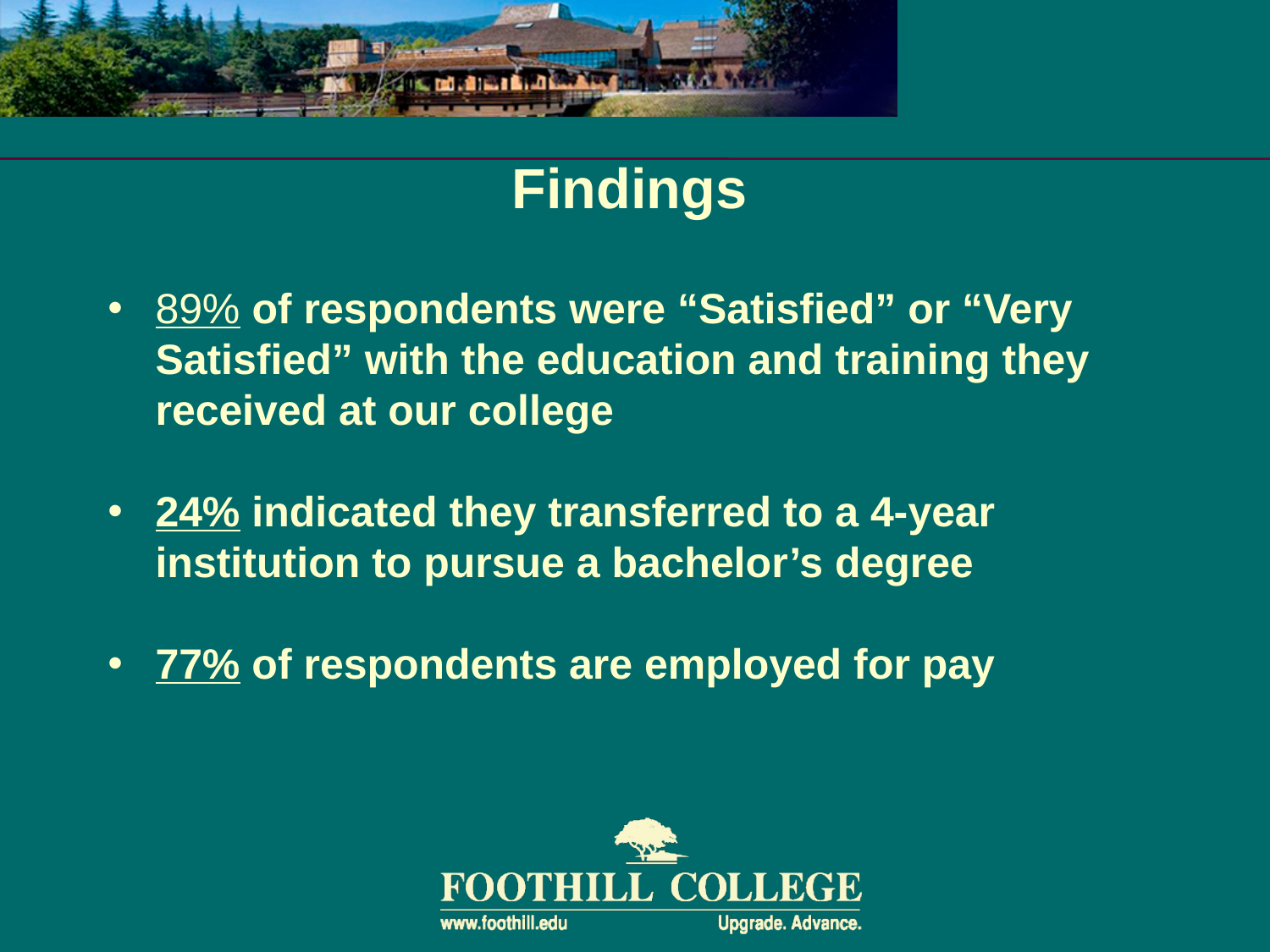

# Findings

89% of respondents were “Satisfied” or “Very Satisfied” with the education and training they received at our college

24% indicated they transferred to a 4-year institution to pursue a bachelor’s degree

77% of respondents are employed for pay